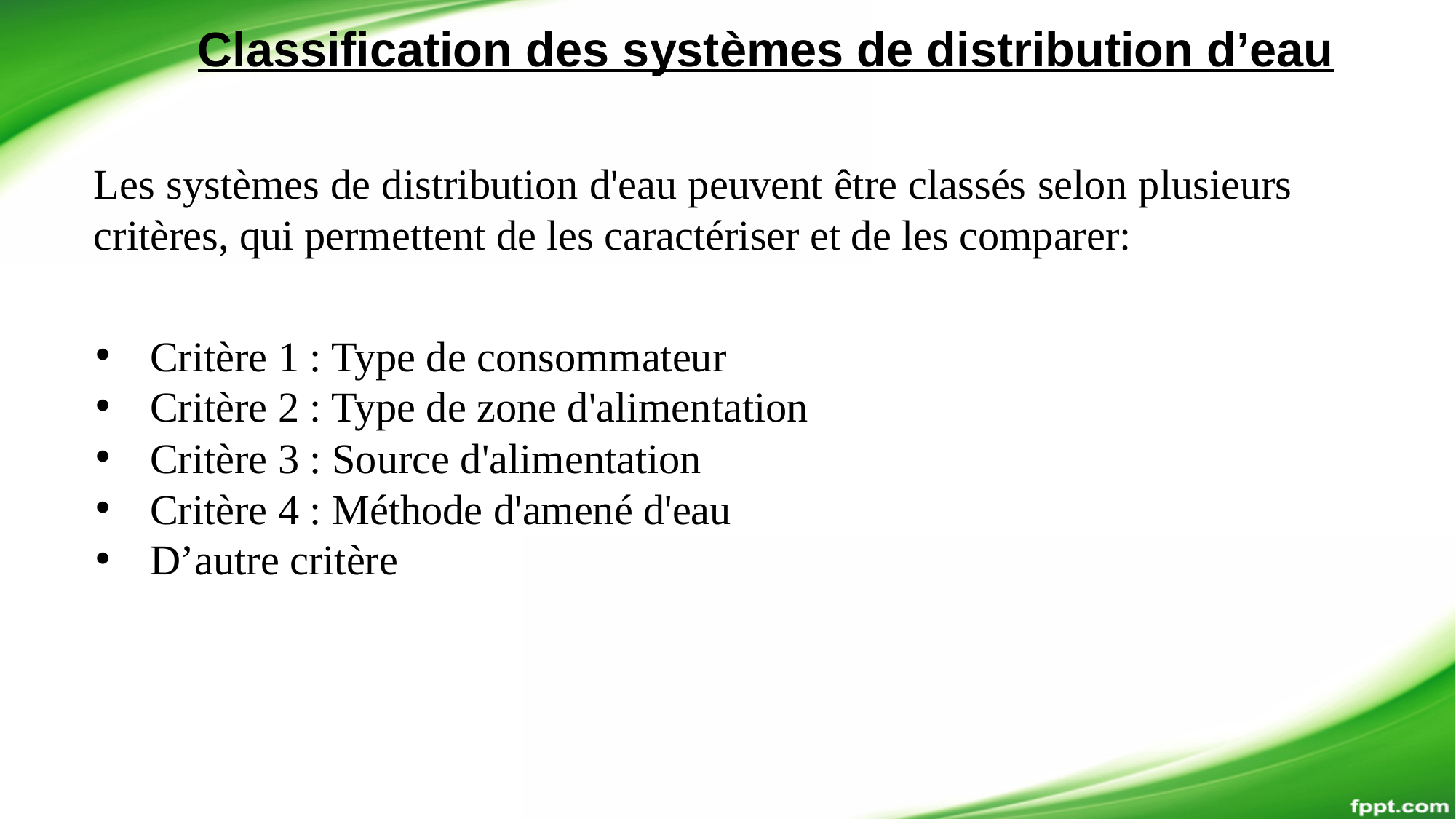

Classification des systèmes de distribution d’eau
Les systèmes de distribution d'eau peuvent être classés selon plusieurs critères, qui permettent de les caractériser et de les comparer:
Critère 1 : Type de consommateur
Critère 2 : Type de zone d'alimentation
Critère 3 : Source d'alimentation
Critère 4 : Méthode d'amené d'eau
D’autre critère